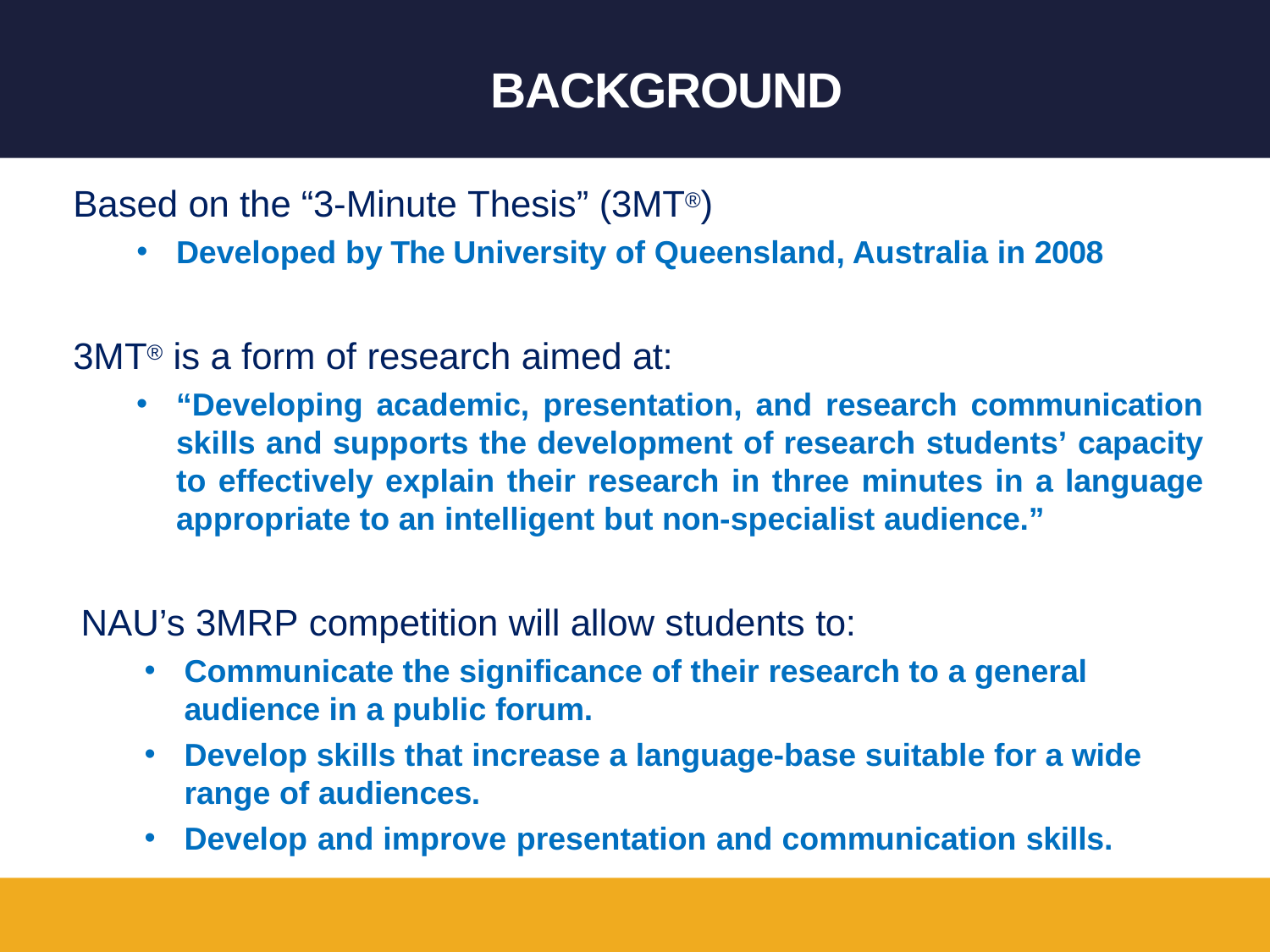

# Background
Based on the “3-Minute Thesis” (3MT®)
Developed by The University of Queensland, Australia in 2008

3MT® is a form of research aimed at:
“Developing academic, presentation, and research communication skills and supports the development of research students’ capacity to effectively explain their research in three minutes in a language appropriate to an intelligent but non-specialist audience.”

NAU’s 3MRP competition will allow students to:
Communicate the significance of their research to a general audience in a public forum.
Develop skills that increase a language-base suitable for a wide range of audiences.
Develop and improve presentation and communication skills.